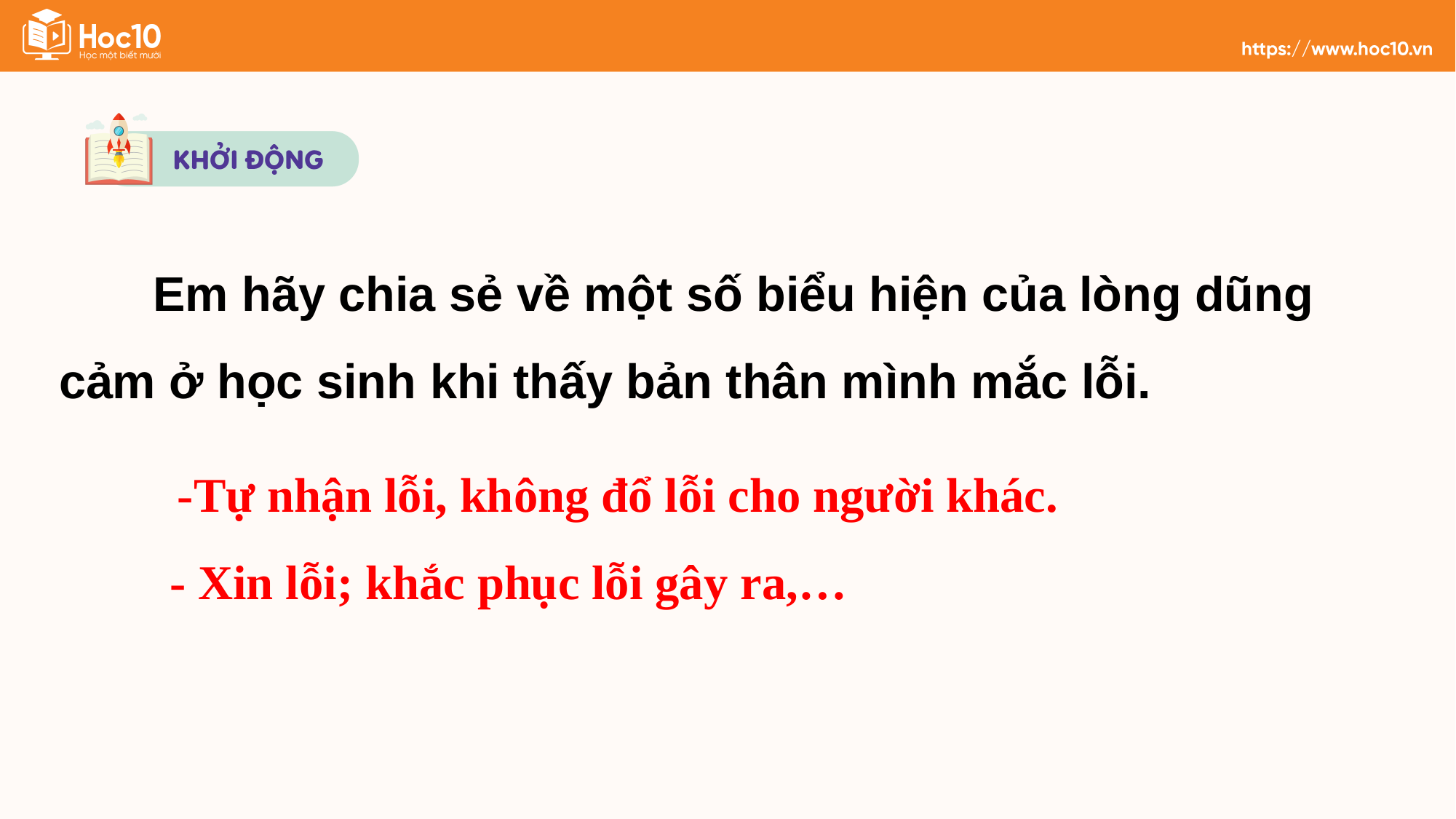

Em hãy chia sẻ về một số biểu hiện của lòng dũng cảm ở học sinh khi thấy bản thân mình mắc lỗi.
 -Tự nhận lỗi, không đổ lỗi cho người khác.
- Xin lỗi; khắc phục lỗi gây ra,…